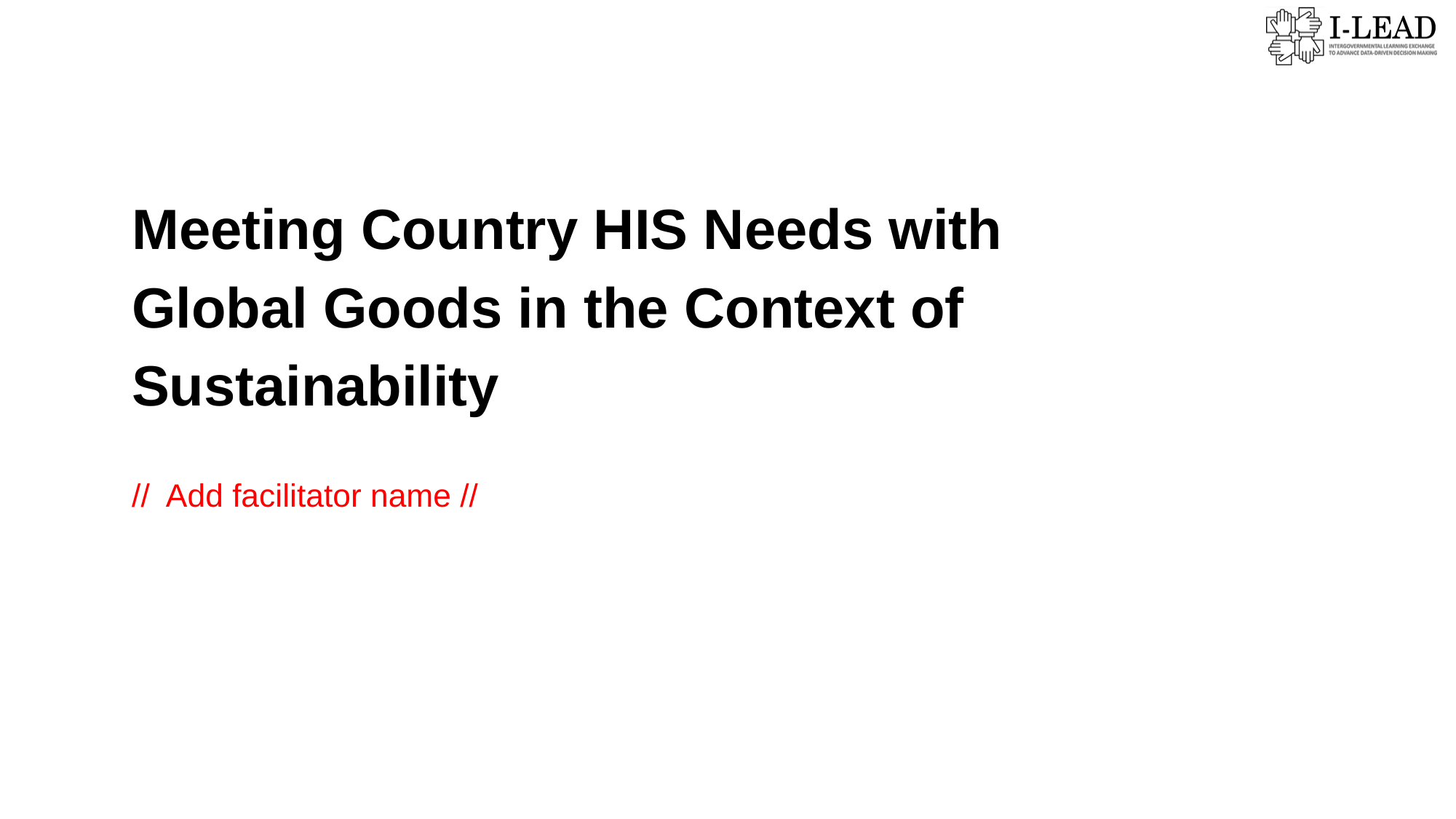

# Meeting Country HIS Needs with  Global Goods in the Context of Sustainability
//  Add facilitator name //